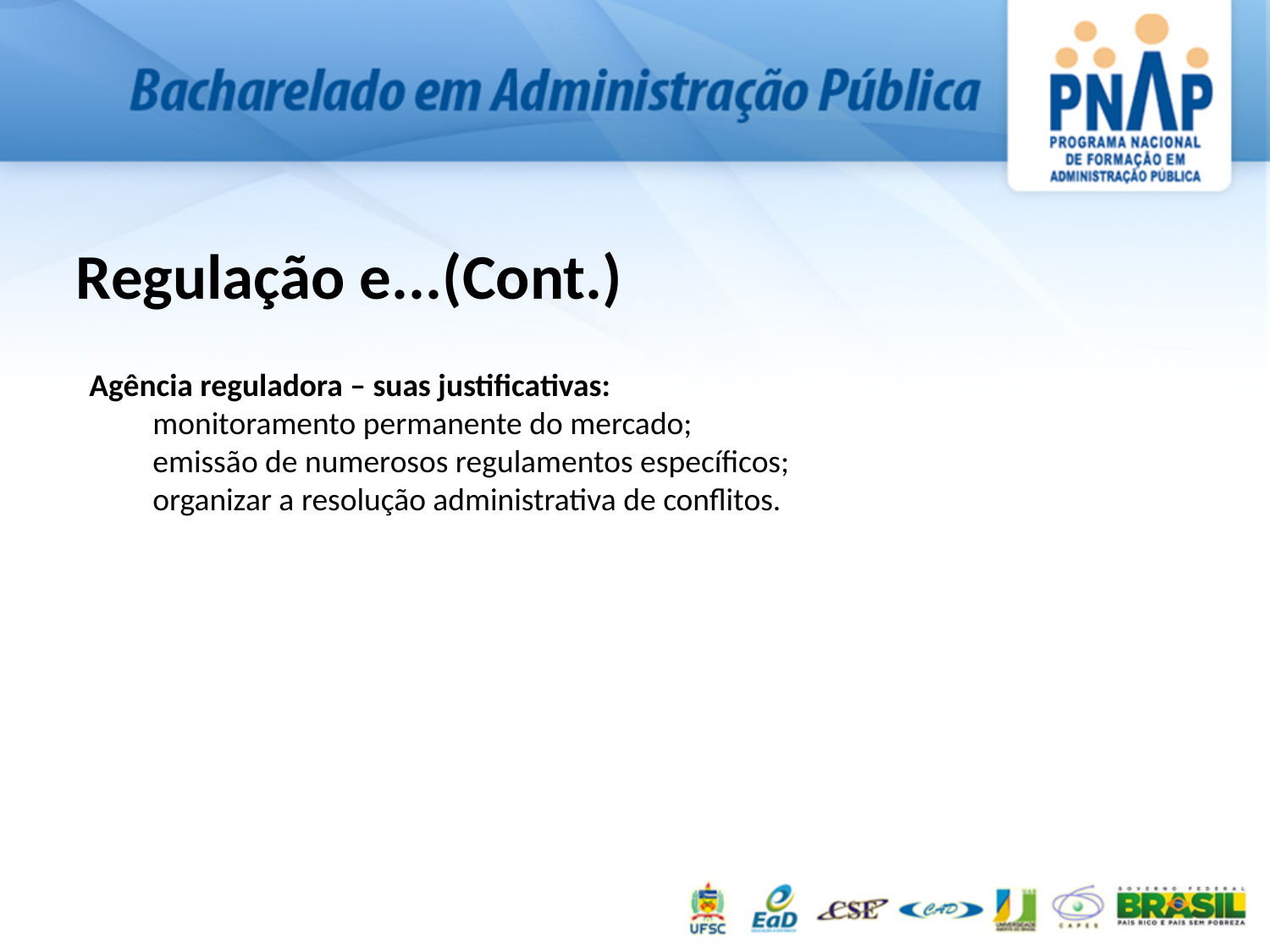

Regulação e...(Cont.)
Agência reguladora – suas justificativas:
monitoramento permanente do mercado;
emissão de numerosos regulamentos específicos;
organizar a resolução administrativa de conflitos.